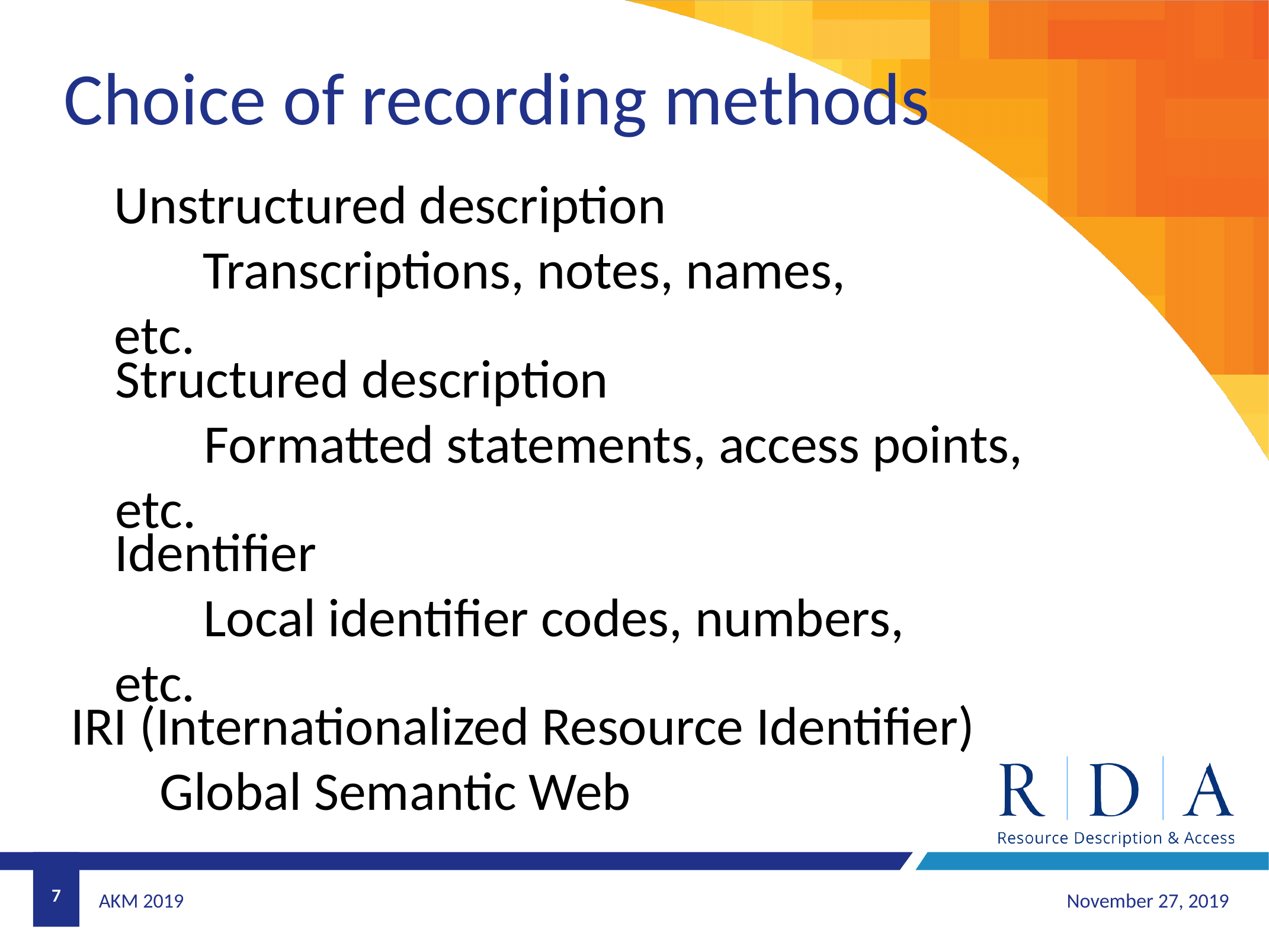

Choice of recording methods
Unstructured description
Transcriptions, notes, names, etc.
Structured description
Formatted statements, access points, etc.
Identifier
Local identifier codes, numbers, etc.
IRI (Internationalized Resource Identifier)
Global Semantic Web
7
November 27, 2019